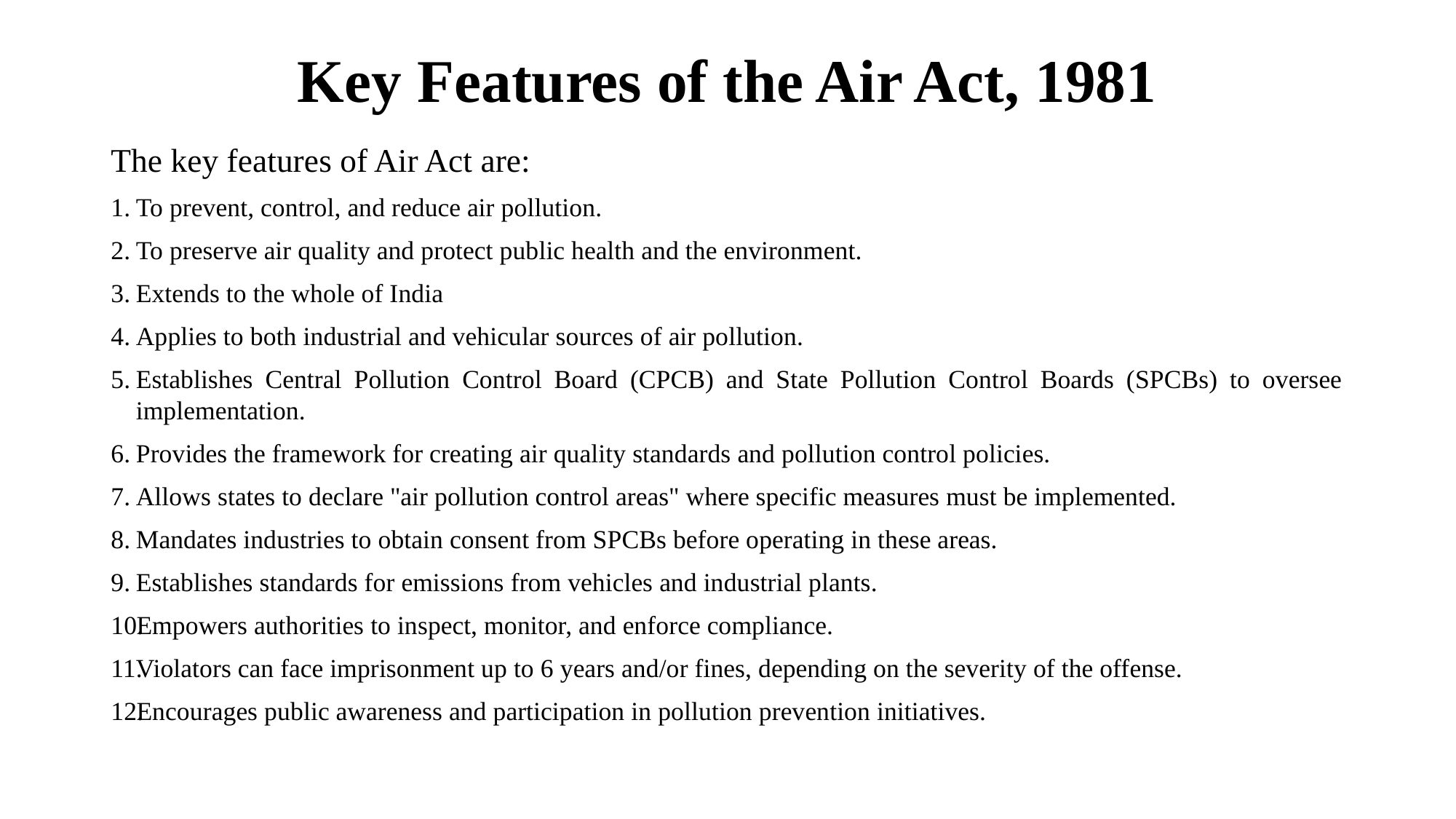

# Key Features of the Air Act, 1981
The key features of Air Act are:
To prevent, control, and reduce air pollution.
To preserve air quality and protect public health and the environment.
Extends to the whole of India
Applies to both industrial and vehicular sources of air pollution.
Establishes Central Pollution Control Board (CPCB) and State Pollution Control Boards (SPCBs) to oversee implementation.
Provides the framework for creating air quality standards and pollution control policies.
Allows states to declare "air pollution control areas" where specific measures must be implemented.
Mandates industries to obtain consent from SPCBs before operating in these areas.
Establishes standards for emissions from vehicles and industrial plants.
Empowers authorities to inspect, monitor, and enforce compliance.
Violators can face imprisonment up to 6 years and/or fines, depending on the severity of the offense.
Encourages public awareness and participation in pollution prevention initiatives.